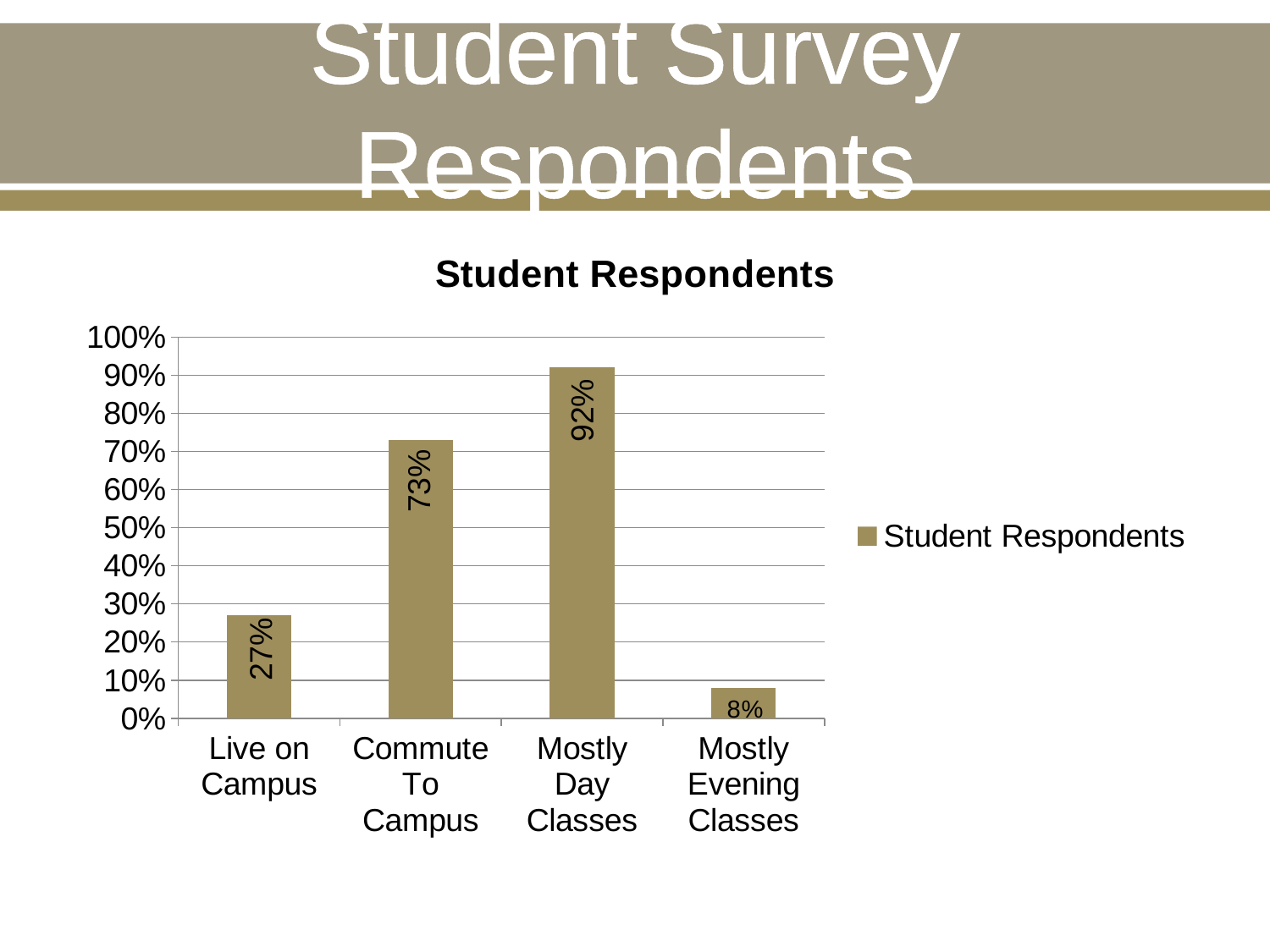

# Student Survey Respondents

### Chart:

| Category | Student Respondents |
|---|---|
| Live on Campus | 0.27 |
| Commute To Campus | 0.73 |
| Mostly Day Classes | 0.92 |
| Mostly Evening Classes | 0.08 |